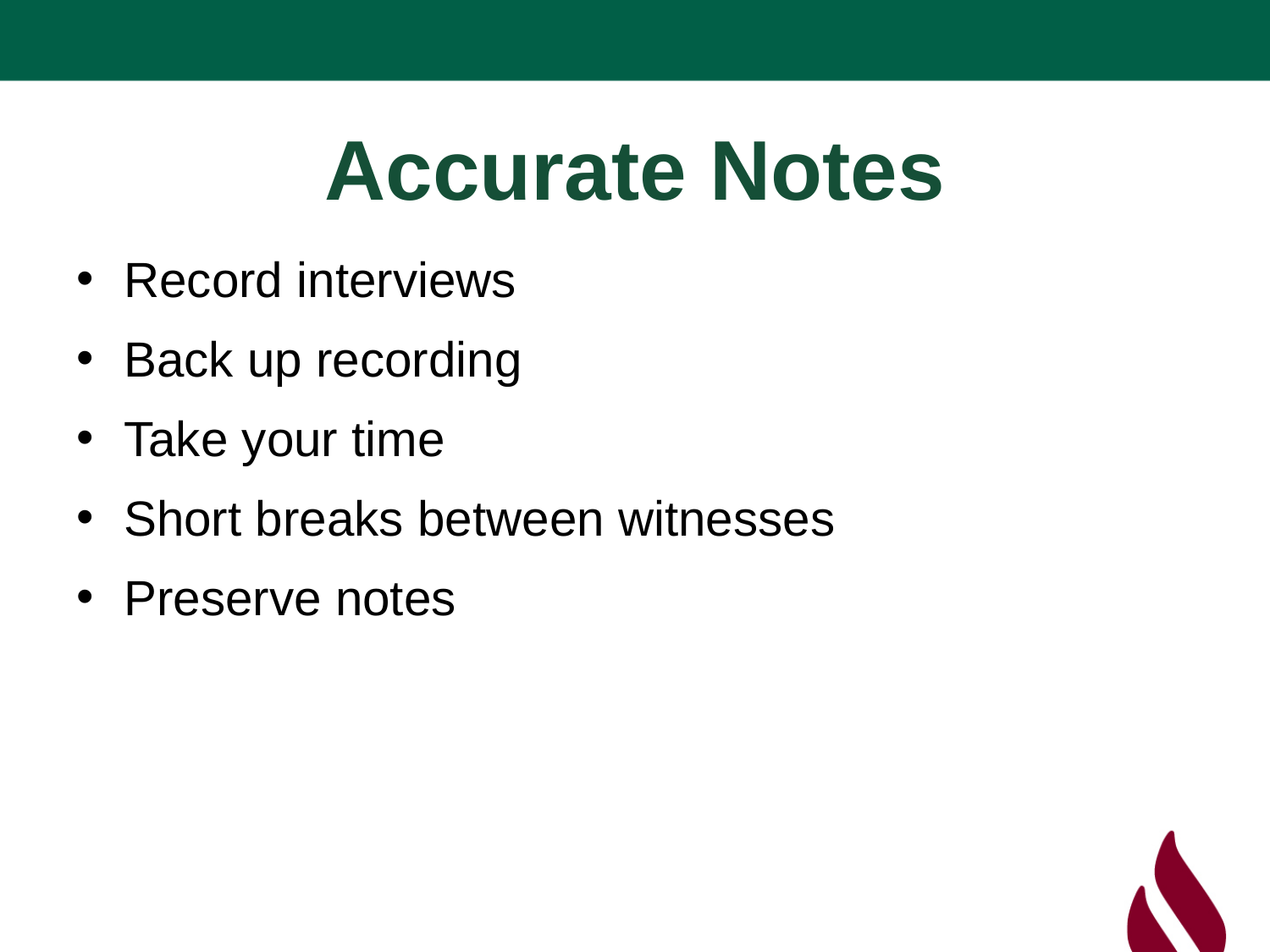

# Accurate Notes
Record interviews
Back up recording
Take your time
Short breaks between witnesses
Preserve notes